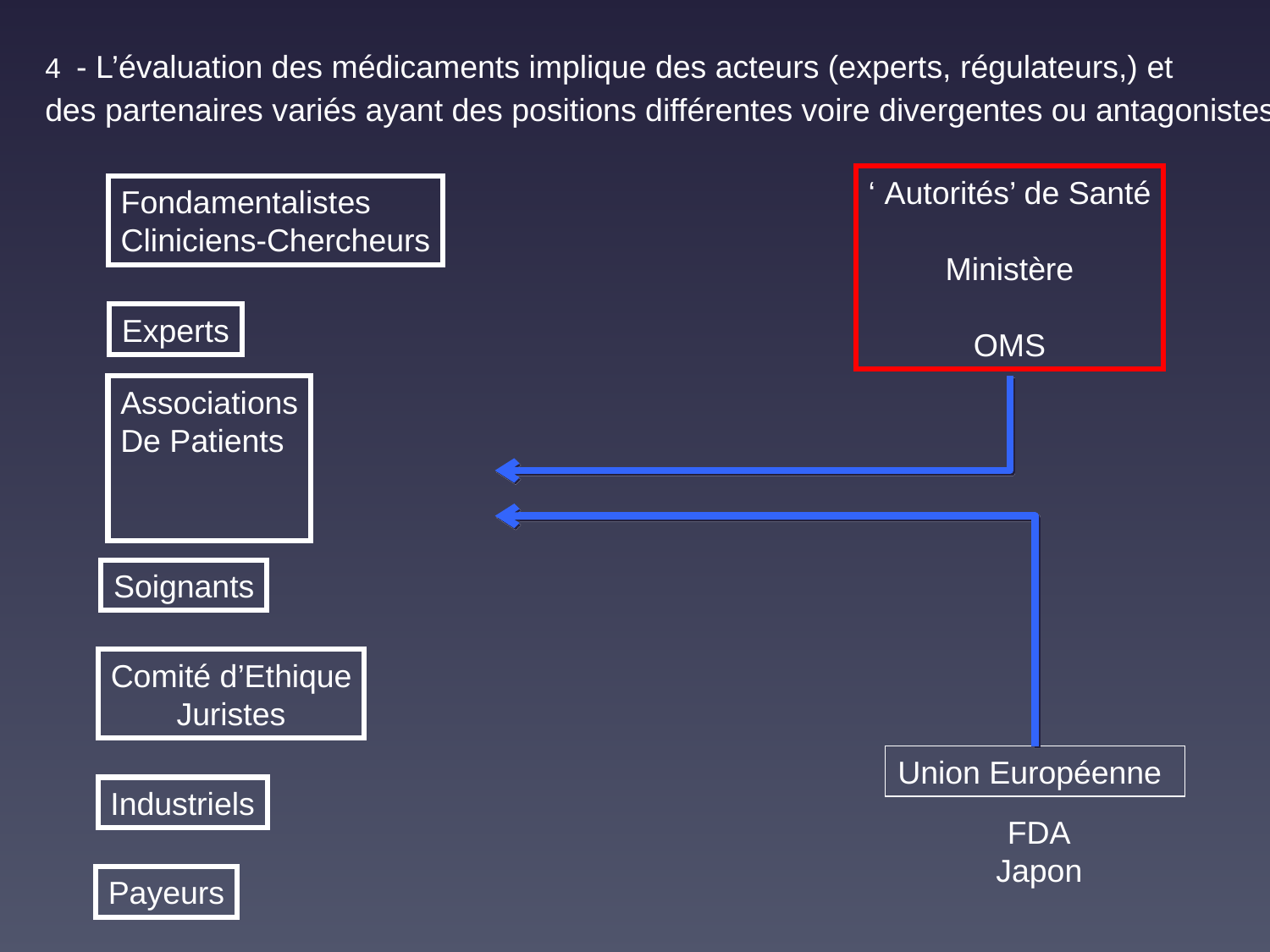

4 - L’évaluation des médicaments implique des acteurs (experts, régulateurs,) et
des partenaires variés ayant des positions différentes voire divergentes ou antagonistes
‘ Autorités’ de Santé

Ministère

OMS
Fondamentalistes
Cliniciens-Chercheurs
Experts
Associations
De Patients

Soignants
Comité d’Ethique
Juristes
Union Européenne
Industriels
FDA
Japon
Payeurs